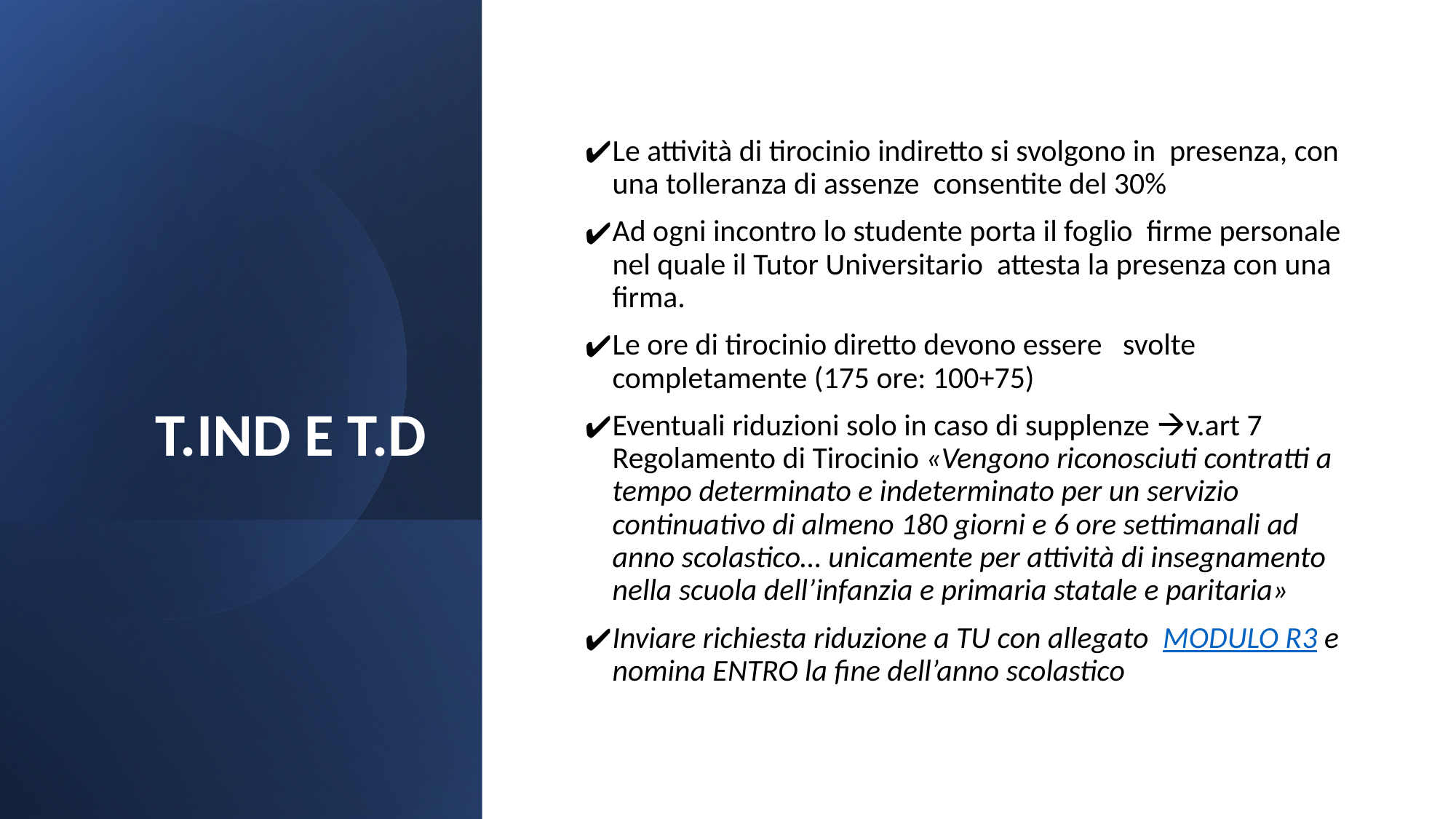

# T.IND E T.D

Le attività di tirocinio indiretto si svolgono in  presenza, con una tolleranza di assenze  consentite del 30%
Ad ogni incontro lo studente porta il foglio  firme personale nel quale il Tutor Universitario  attesta la presenza con una firma.
Le ore di tirocinio diretto devono essere   svolte  completamente (175 ore: 100+75)
Eventuali riduzioni solo in caso di supplenze 🡪v.art 7 Regolamento di Tirocinio «Vengono riconosciuti contratti a tempo determinato e indeterminato per un servizio continuativo di almeno 180 giorni e 6 ore settimanali ad anno scolastico… unicamente per attività di insegnamento nella scuola dell’infanzia e primaria statale e paritaria»
Inviare richiesta riduzione a TU con allegato  MODULO R3 e nomina ENTRO la fine dell’anno scolastico